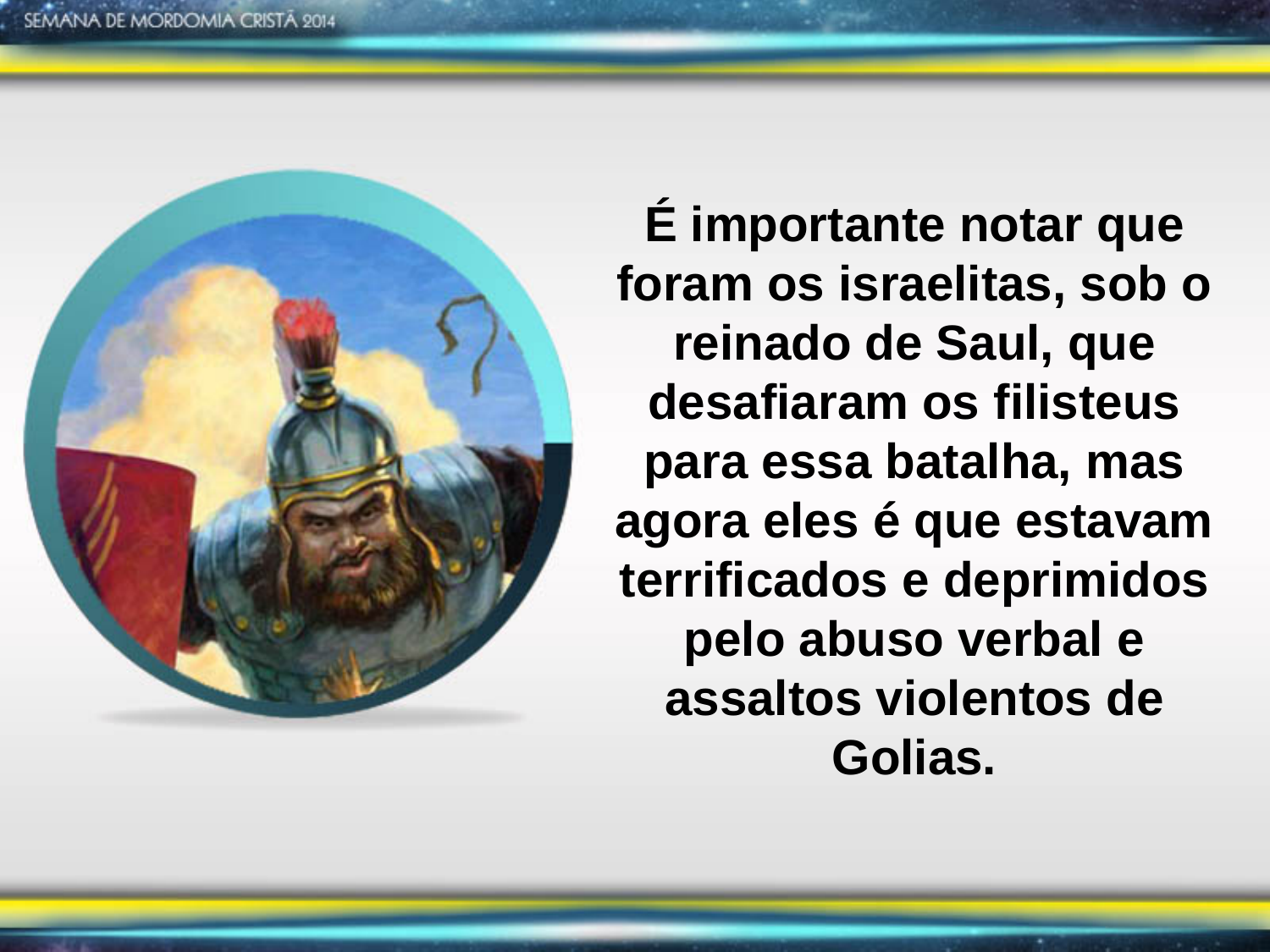

É importante notar que foram os israelitas, sob o reinado de Saul, que desafiaram os filisteus para essa batalha, mas agora eles é que estavam terrificados e deprimidos pelo abuso verbal e assaltos violentos de Golias.